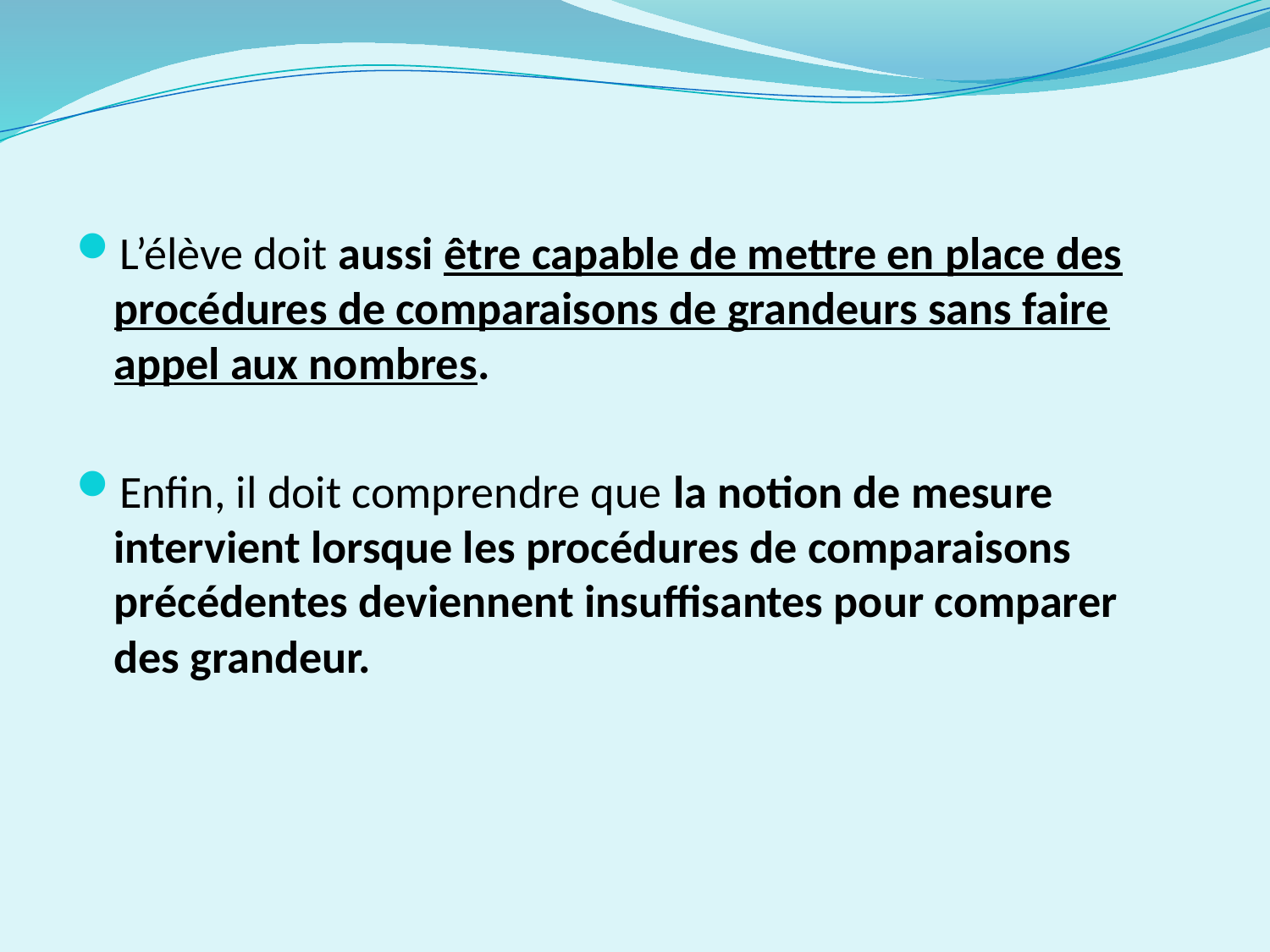

L’élève doit aussi être capable de mettre en place des procédures de comparaisons de grandeurs sans faire appel aux nombres.

Enfin, il doit comprendre que la notion de mesure intervient lorsque les procédures de comparaisons précédentes deviennent insuffisantes pour comparer des grandeur.